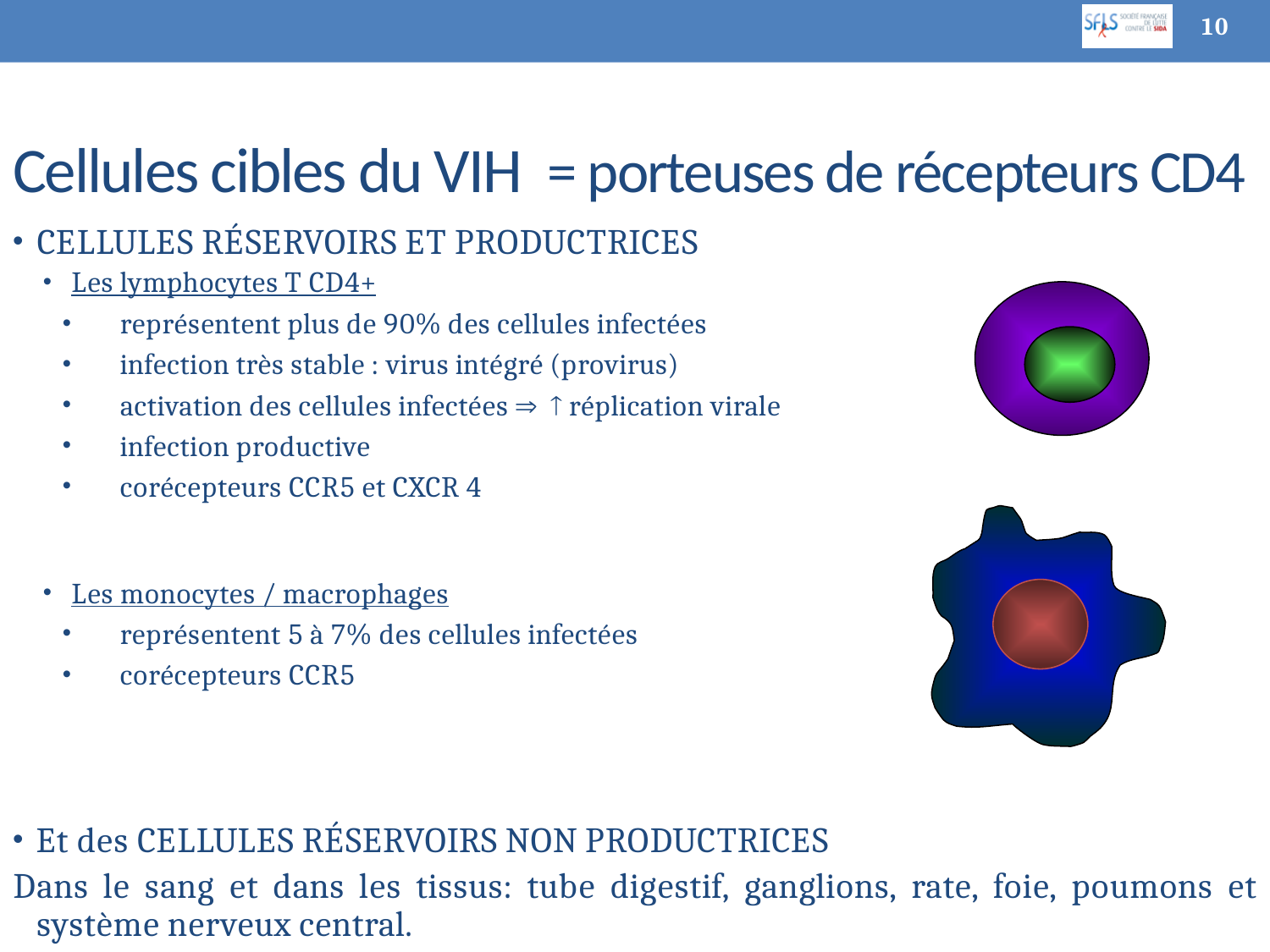

10
# Cellules cibles du VIH  = porteuses de récepteurs CD4
CELLULES RÉSERVOIRS ET PRODUCTRICES
Les lymphocytes T CD4+
représentent plus de 90% des cellules infectées
infection très stable : virus intégré (provirus)
activation des cellules infectées ⇒  ↑ réplication virale
infection productive
corécepteurs CCR5 et CXCR 4

Les monocytes / macrophages
représentent 5 à 7% des cellules infectées
corécepteurs CCR5

Et des CELLULES RÉSERVOIRS NON PRODUCTRICES
Dans le sang et dans les tissus: tube digestif, ganglions, rate, foie, poumons et système nerveux central.